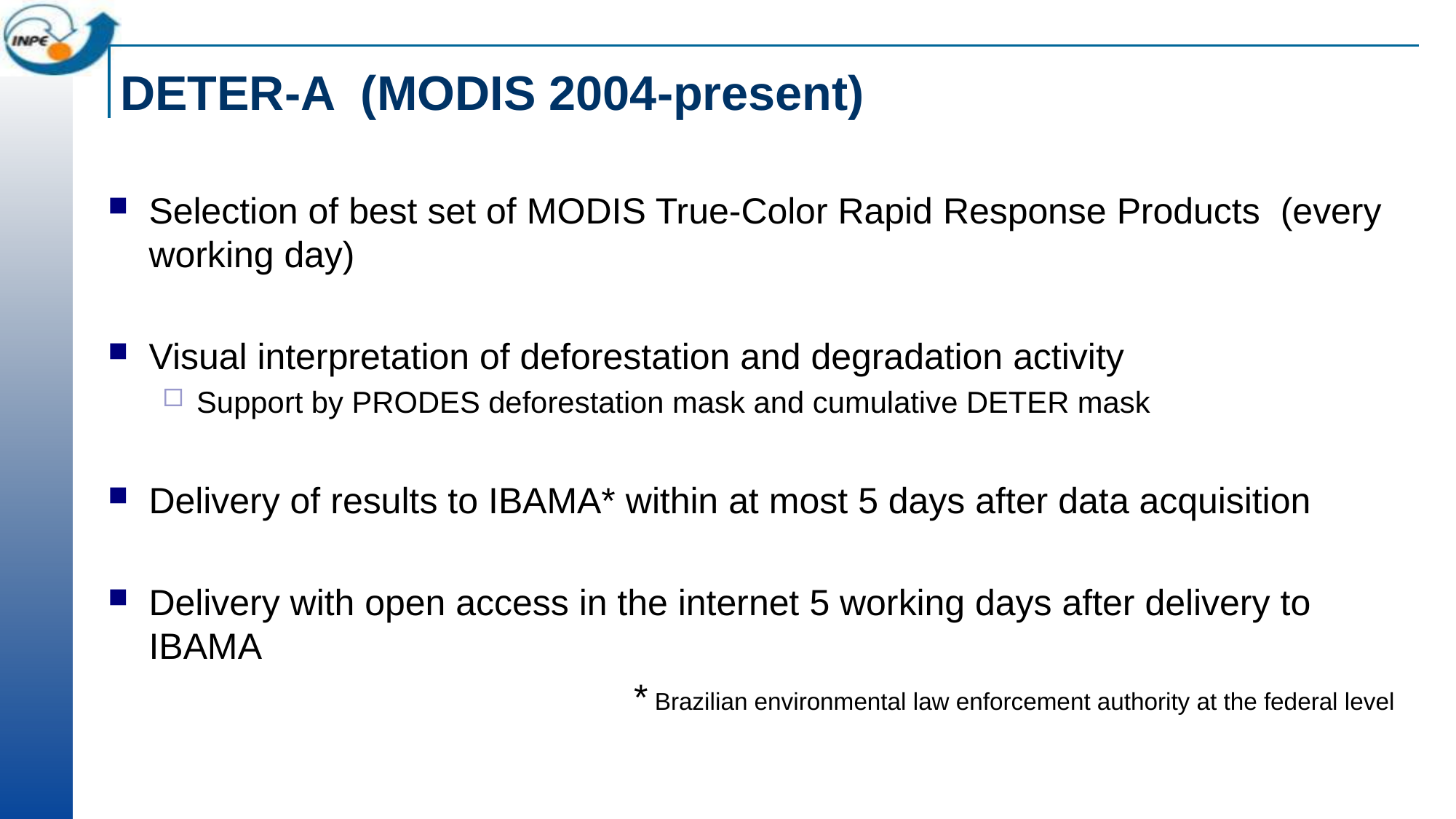

# DETER-A  (MODIS 2004-present)
Selection of best set of MODIS True-Color Rapid Response Products  (every working day)

Visual interpretation of deforestation and degradation activity
Support by PRODES deforestation mask and cumulative DETER mask

Delivery of results to IBAMA* within at most 5 days after data acquisition

Delivery with open access in the internet 5 working days after delivery to IBAMA
* Brazilian environmental law enforcement authority at the federal level